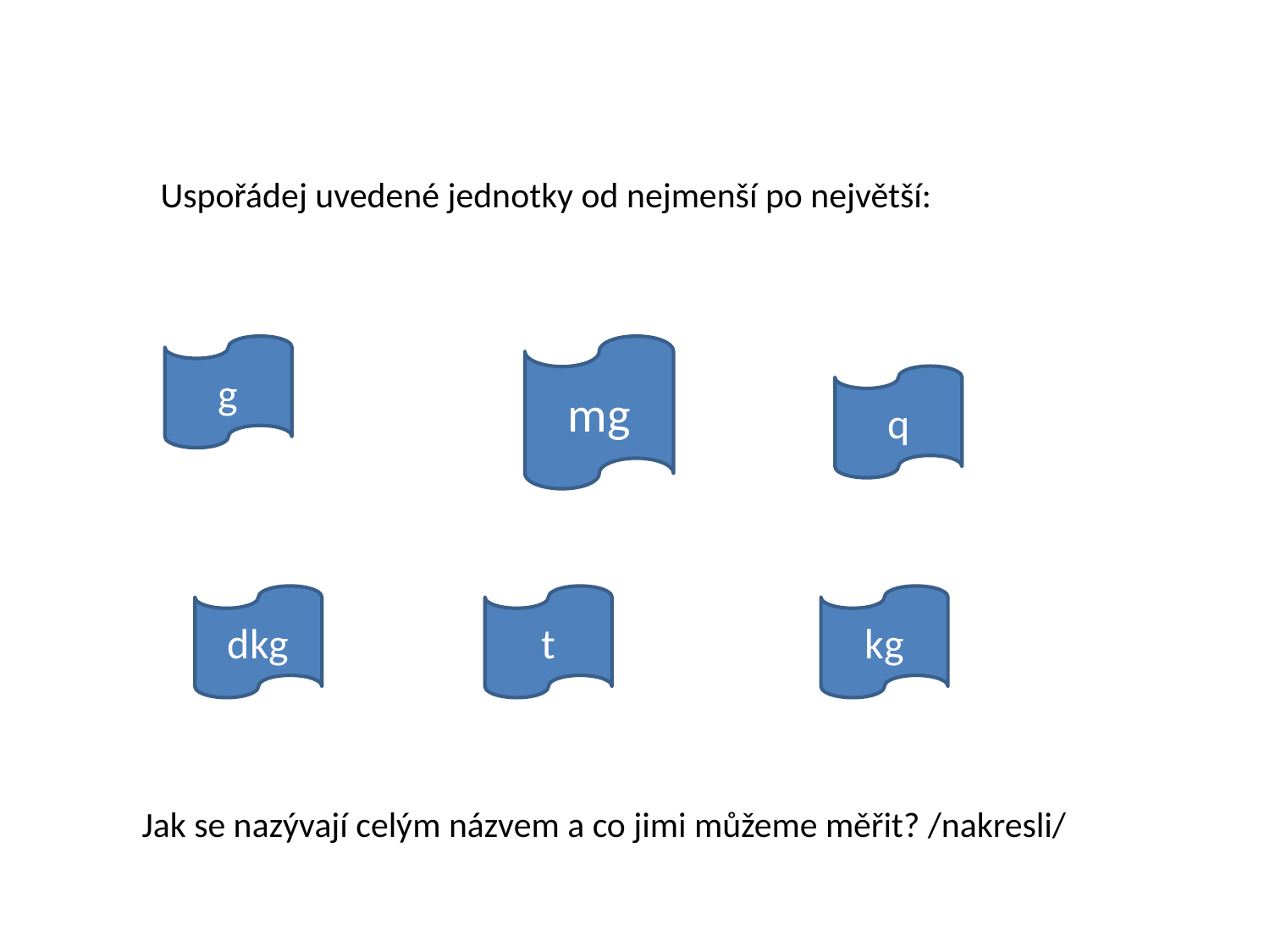

Uspořádej uvedené jednotky od nejmenší po největší:

g
mg
q
dkg
t
kg
Jak se nazývají celým názvem a co jimi můžeme měřit? /nakresli/